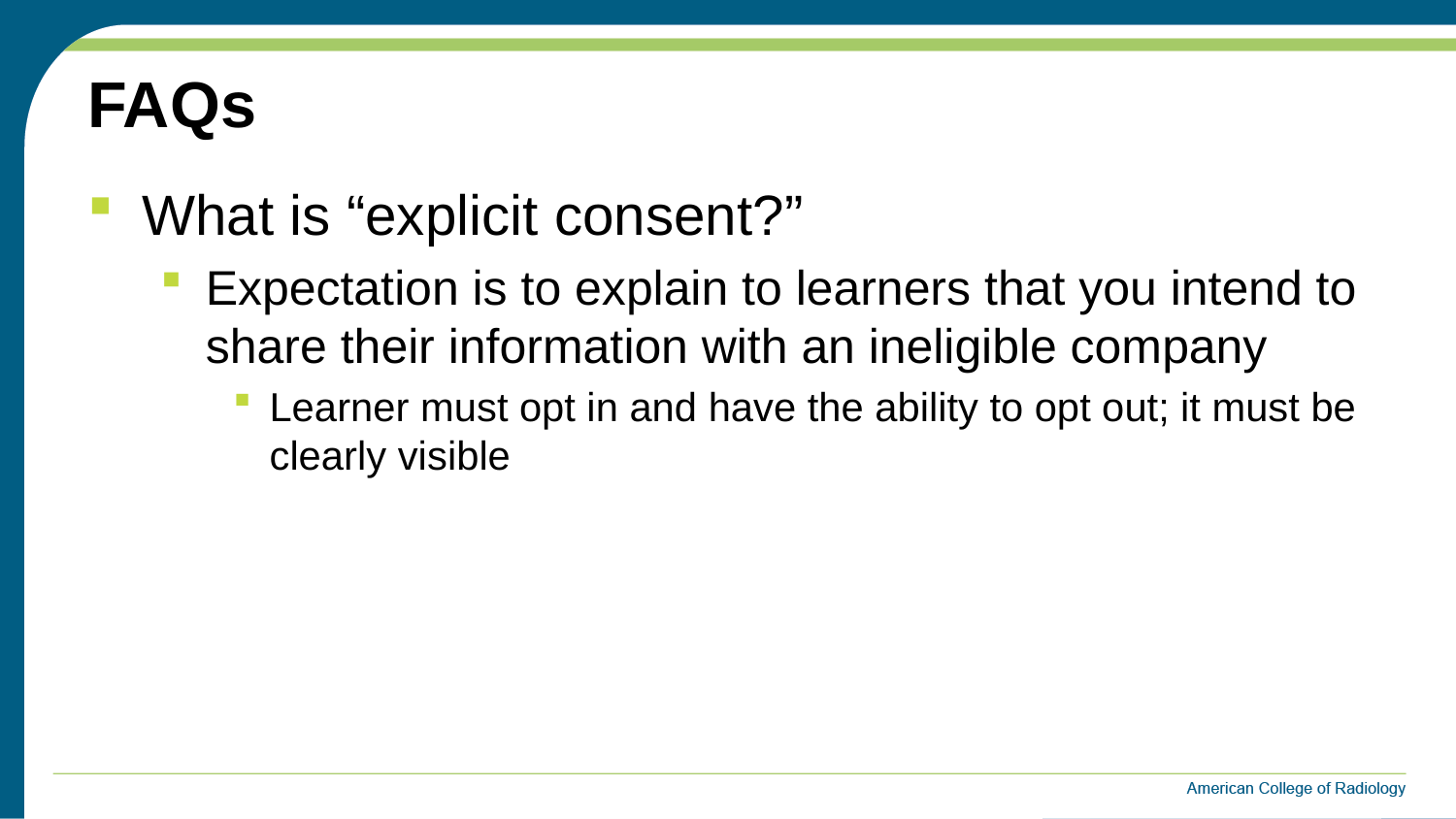

# FAQs
What is “explicit consent?”
Expectation is to explain to learners that you intend to share their information with an ineligible company
Learner must opt in and have the ability to opt out; it must be clearly visible